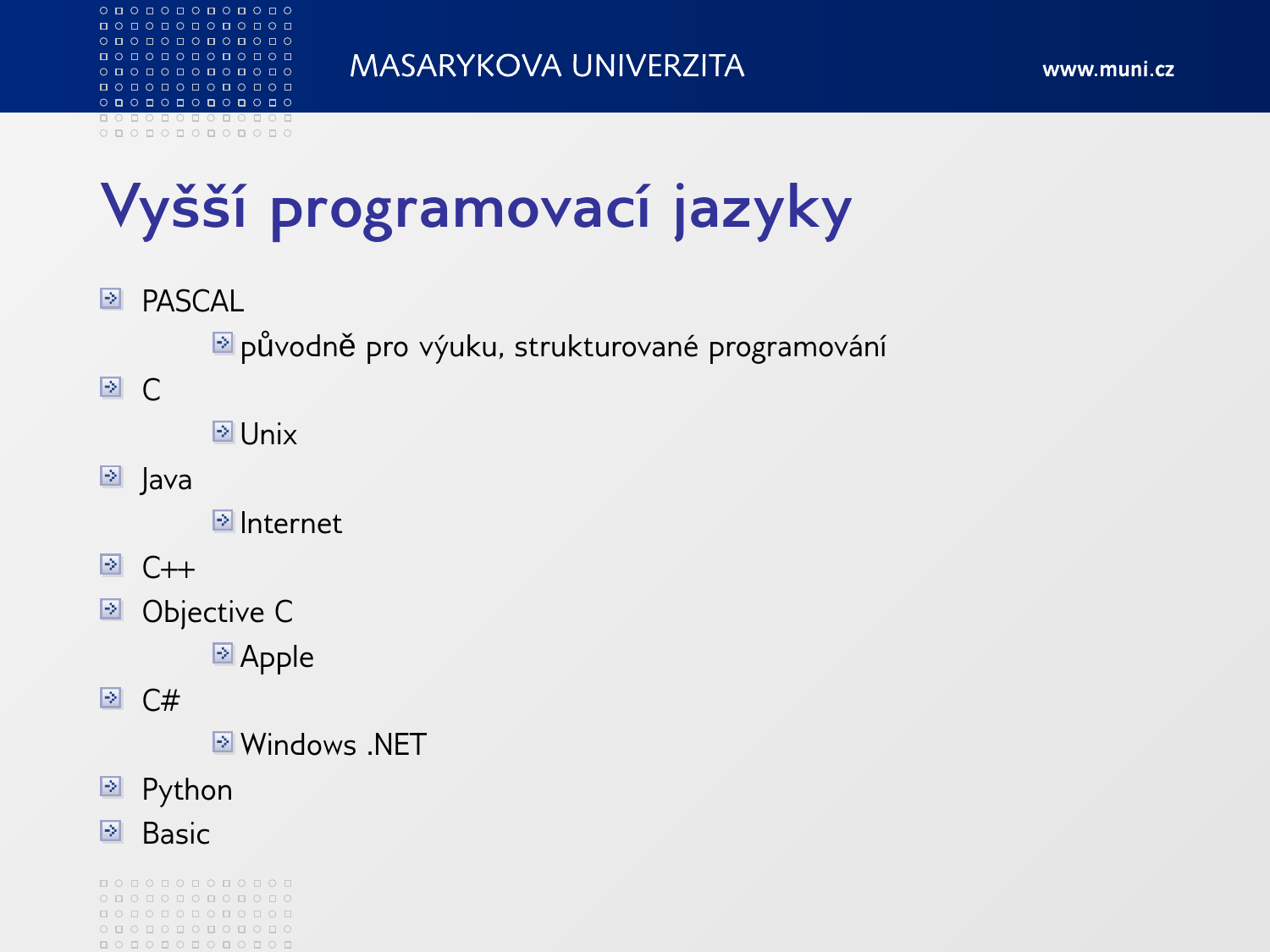

# Vyšší programovací jazyky
PASCAL
původně pro výuku, strukturované programování
C
Unix
Java
Internet
C++
Objective C
Apple
C#
Windows .NET
Python
Basic